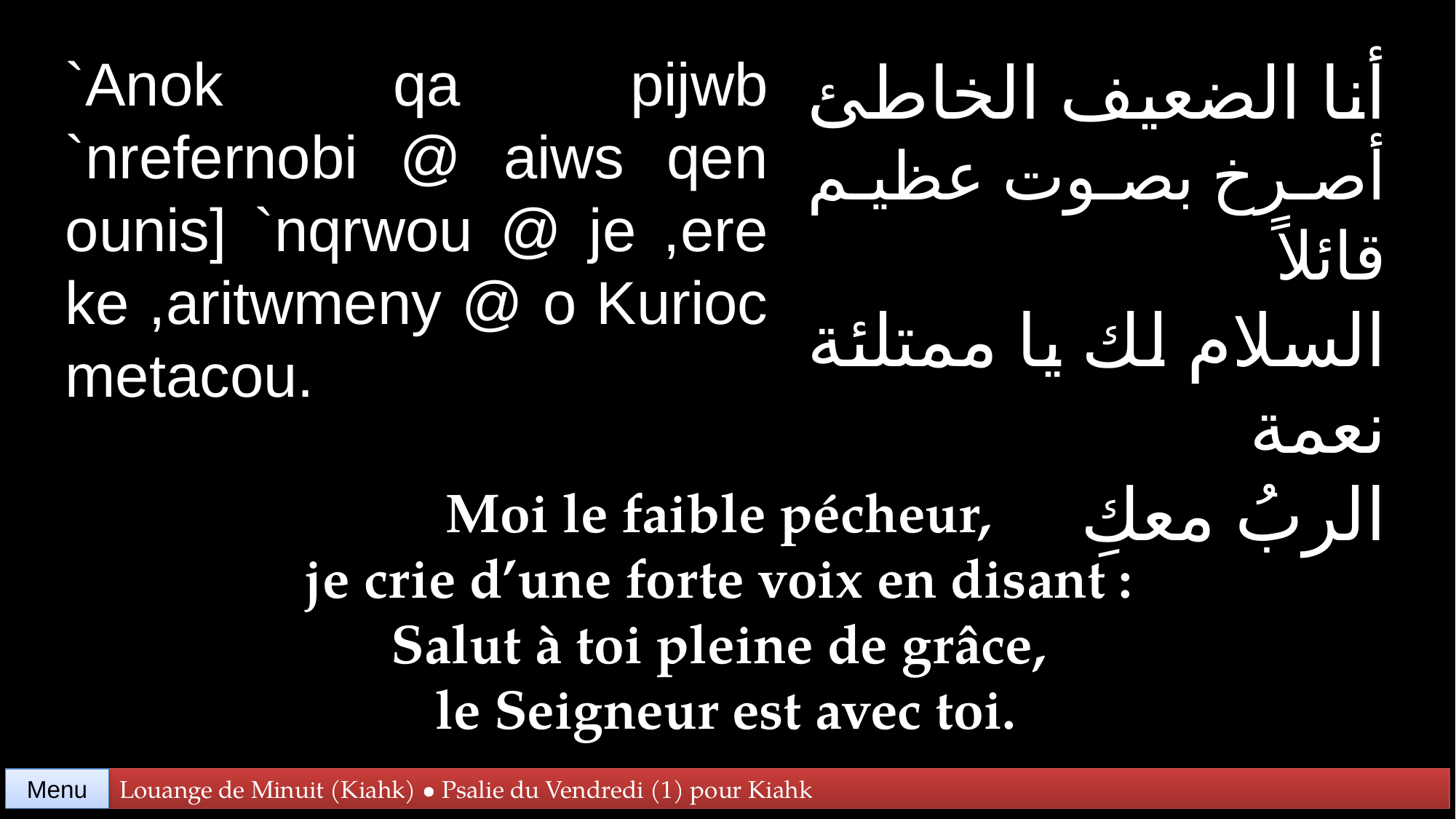

`Anok qa pijwb
`nrefernobi @ aiws qen ounis] `nqrwou @ je ,ere ke ,aritwmeny @ o Kurioc metacou.
أنا الضعيف الخاطئ
أصرخ بصوت عظيم قائلاً
السلام لك يا ممتلئة نعمة
الربُ معكِ
Moi le faible pécheur,
je crie d’une forte voix en disant :
Salut à toi pleine de grâce,
le Seigneur est avec toi.
Menu
Louange de Minuit (Kiahk) • Psalie du Vendredi (1) pour Kiahk